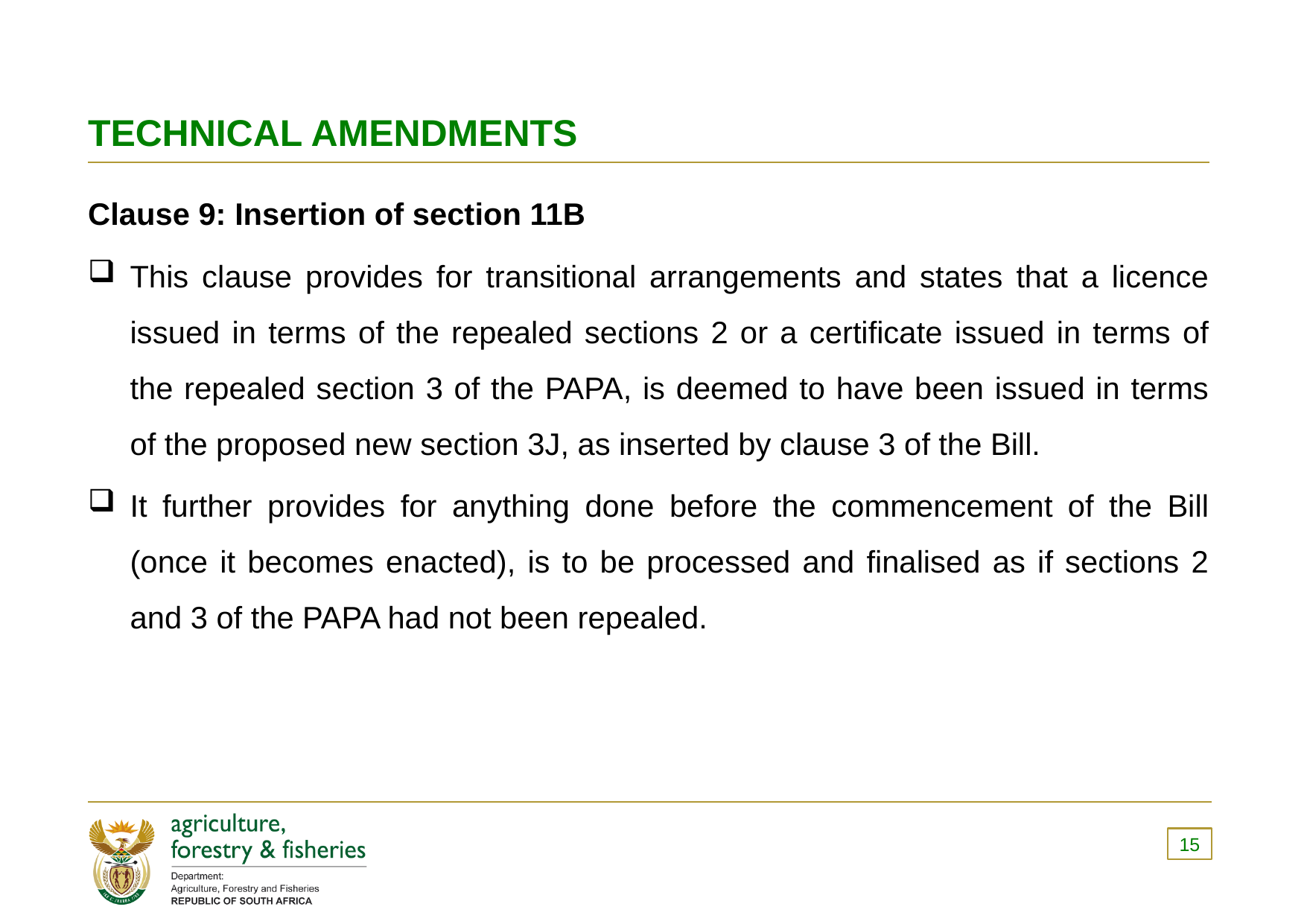

# TECHNICAL AMENDMENTS
Clause 9: Insertion of section 11B
This clause provides for transitional arrangements and states that a licence issued in terms of the repealed sections 2 or a certificate issued in terms of the repealed section 3 of the PAPA, is deemed to have been issued in terms of the proposed new section 3J, as inserted by clause 3 of the Bill.
It further provides for anything done before the commencement of the Bill (once it becomes enacted), is to be processed and finalised as if sections 2 and 3 of the PAPA had not been repealed.
15